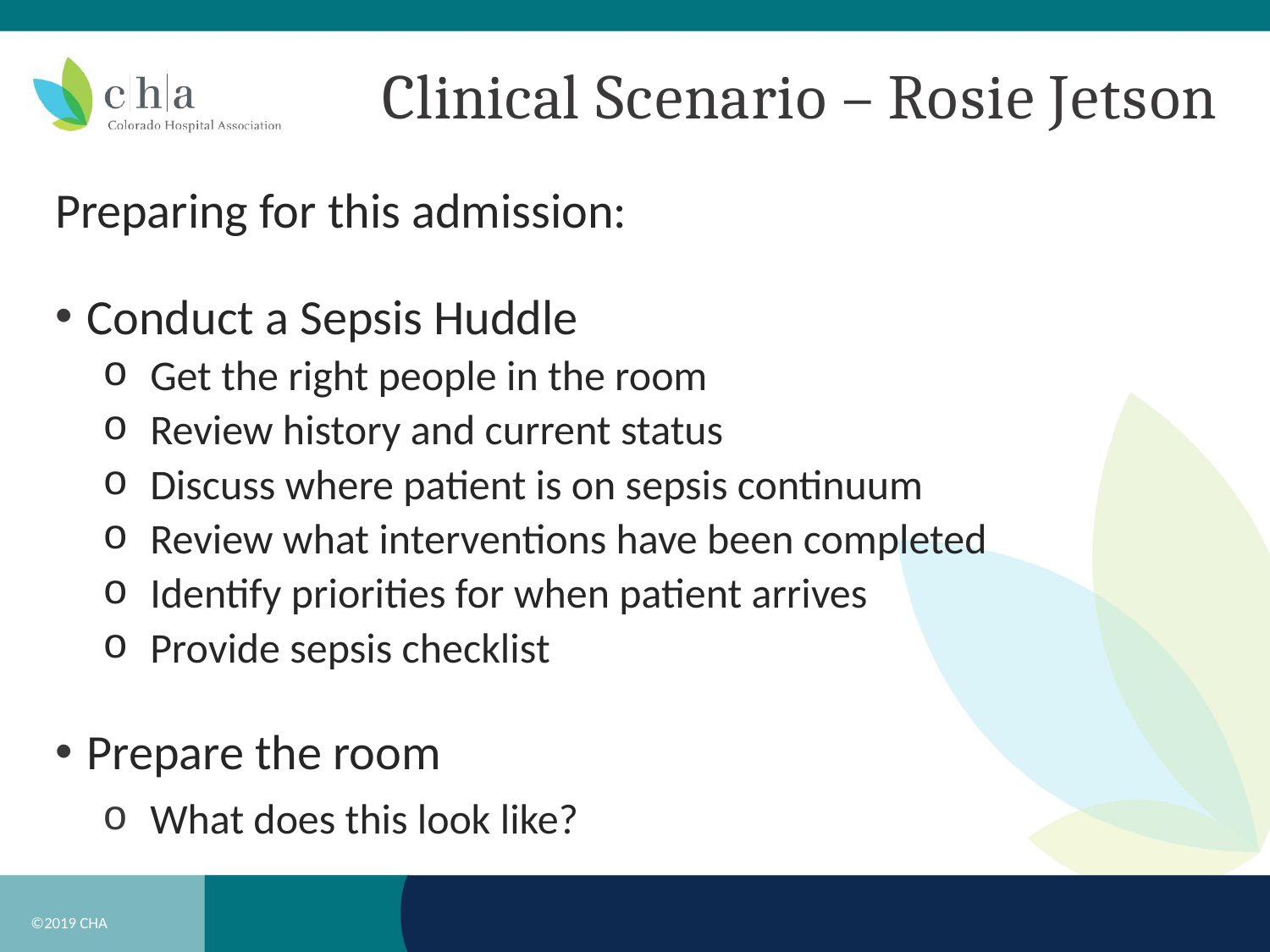

# Clinical Scenario – Rosie Jetson
Preparing for this admission:

Conduct a Sepsis Huddle
Get the right people in the room
Review history and current status
Discuss where patient is on sepsis continuum
Review what interventions have been completed
Identify priorities for when patient arrives
Provide sepsis checklist

Prepare the room
What does this look like?